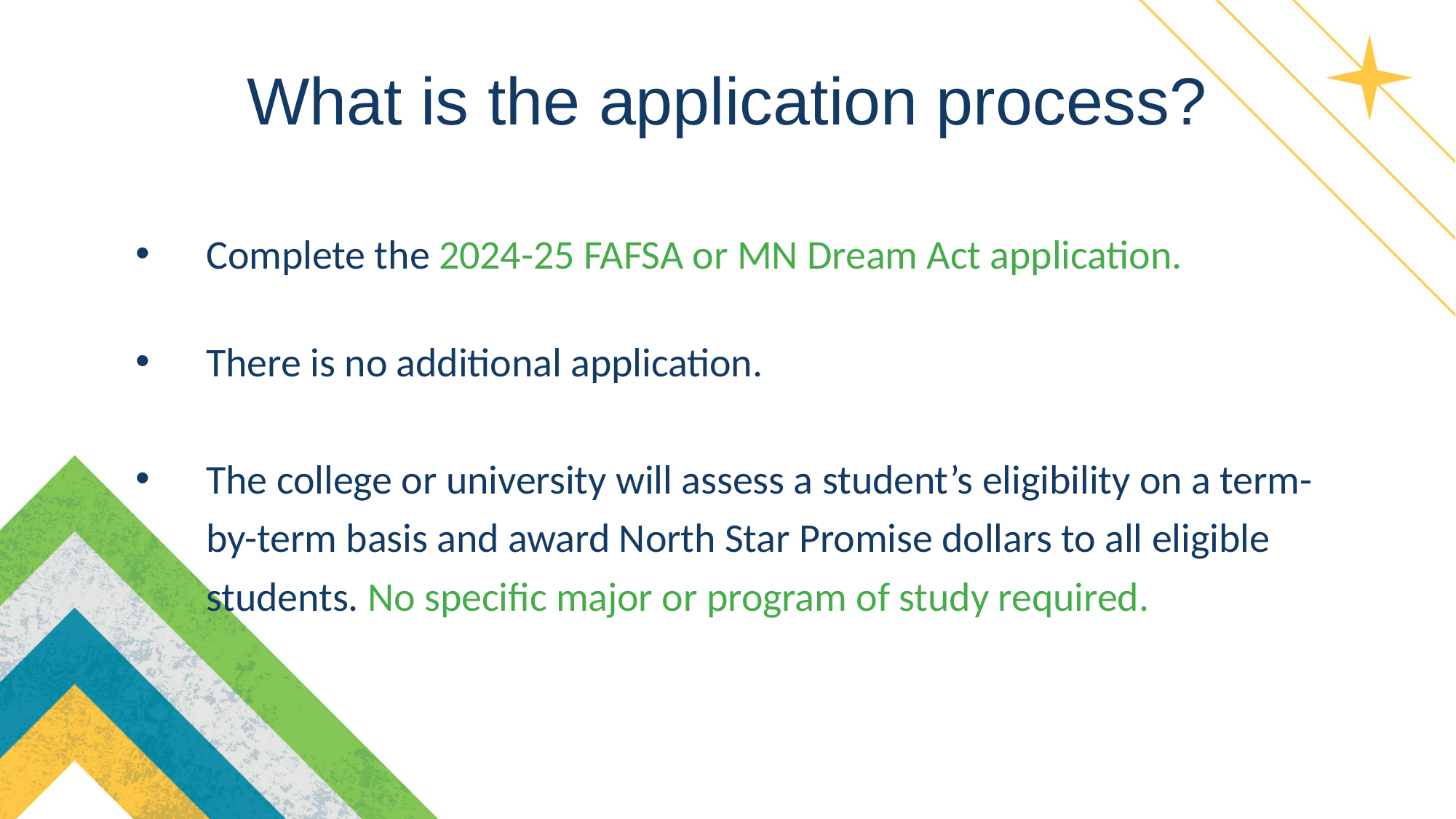

# What is the application process?
Complete the 2024-25 FAFSA or MN Dream Act application.
There is no additional application.
The college or university will assess a student’s eligibility on a term-by-term basis and award North Star Promise dollars to all eligible students. No specific major or program of study required.